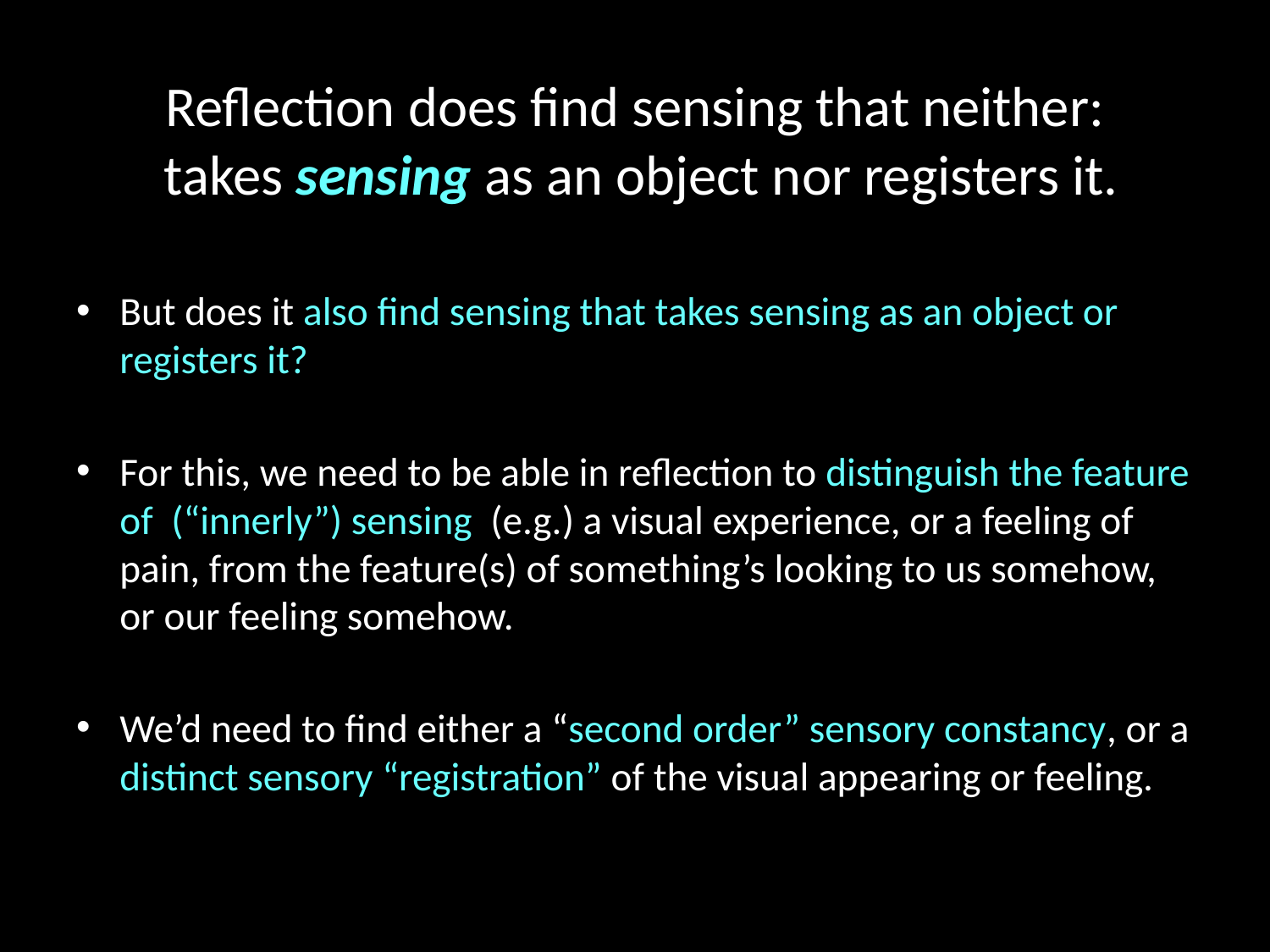

# Reflection does find sensing that neither: takes sensing as an object nor registers it.
But does it also find sensing that takes sensing as an object or registers it?

For this, we need to be able in reflection to distinguish the feature of  (“innerly”) sensing  (e.g.) a visual experience, or a feeling of pain, from the feature(s) of something’s looking to us somehow, or our feeling somehow.

We’d need to find either a “second order” sensory constancy, or a distinct sensory “registration” of the visual appearing or feeling.